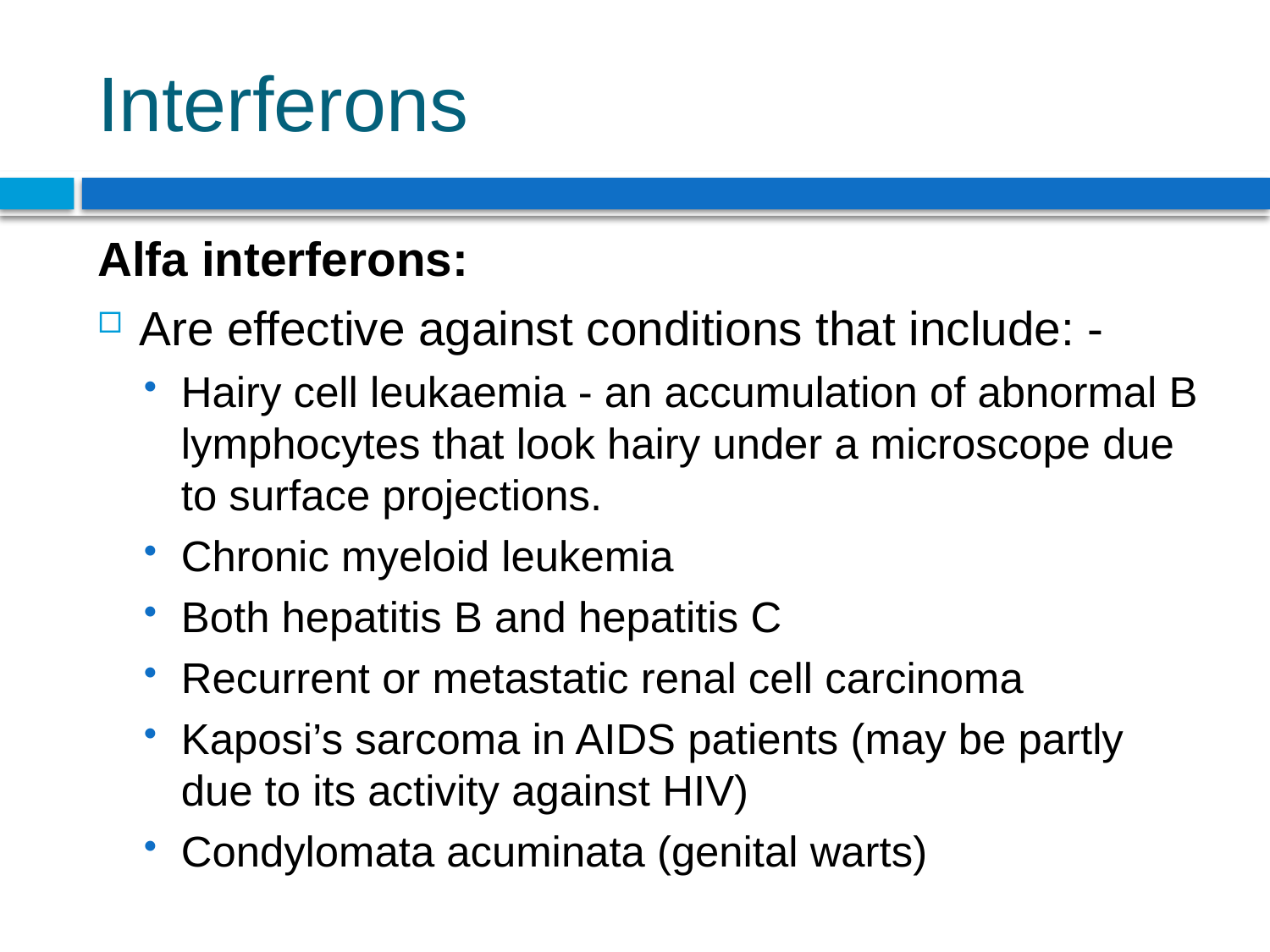

# Interferons
Alfa interferons:
Are effective against conditions that include: -
Hairy cell leukaemia - an accumulation of abnormal B lymphocytes that look hairy under a microscope due to surface projections.
Chronic myeloid leukemia
Both hepatitis B and hepatitis C
Recurrent or metastatic renal cell carcinoma
Kaposi’s sarcoma in AIDS patients (may be partly due to its activity against HIV)
Condylomata acuminata (genital warts)